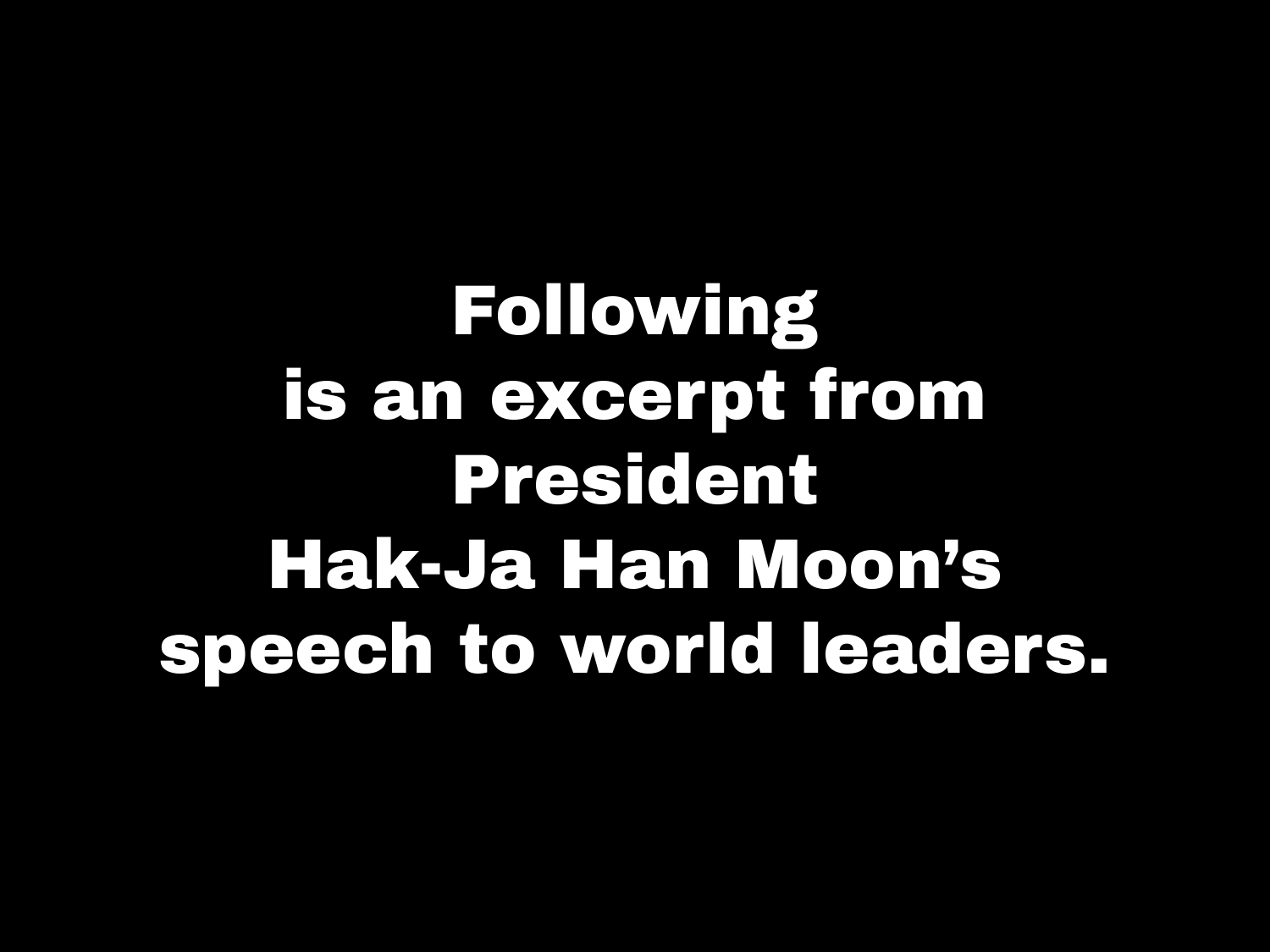

Following
is an excerpt from
President
Hak-Ja Han Moon’s
speech to world leaders.